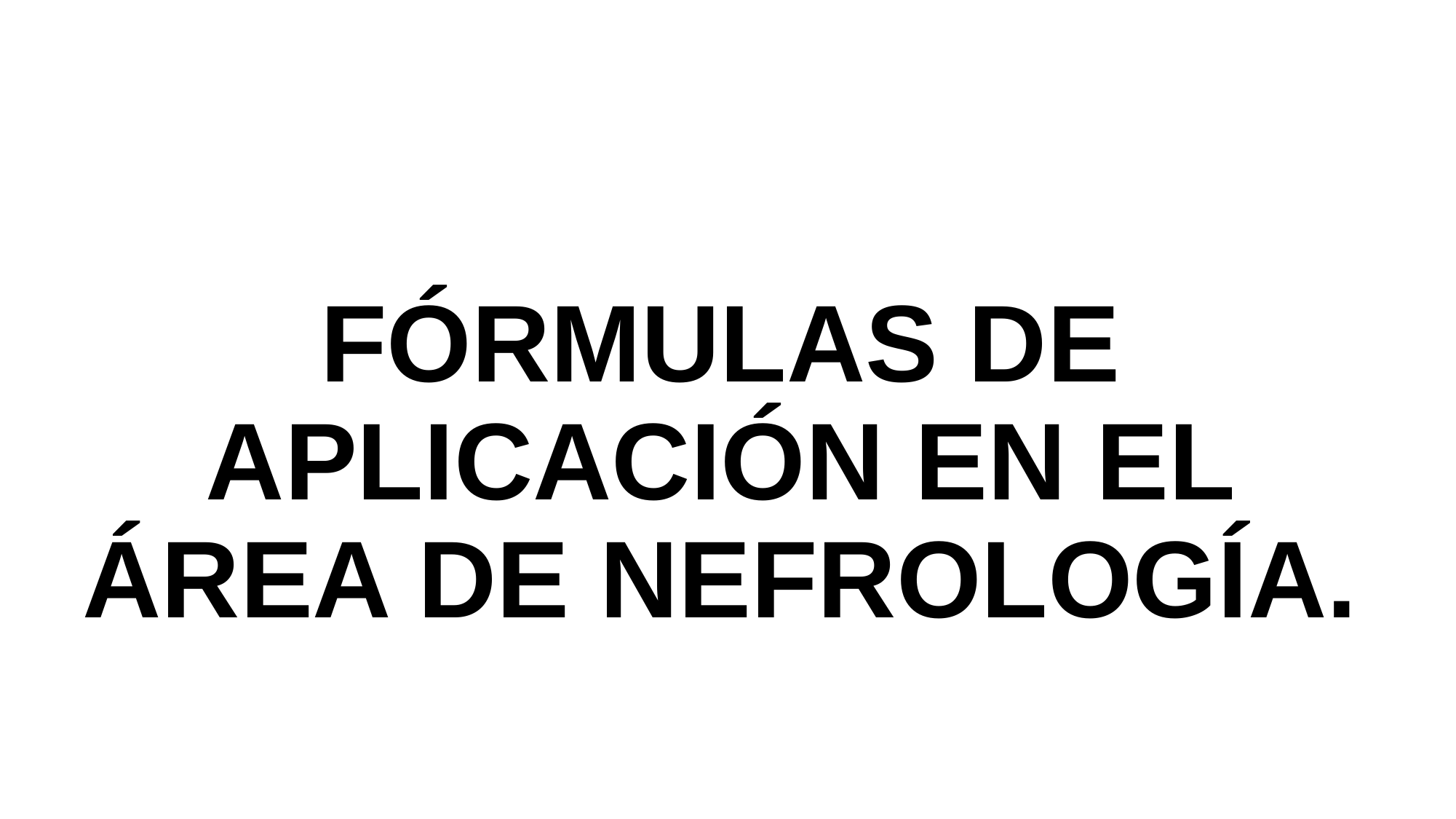

# FÓRMULAS DE APLICACIÓN EN EL ÁREA DE NEFROLOGÍA.